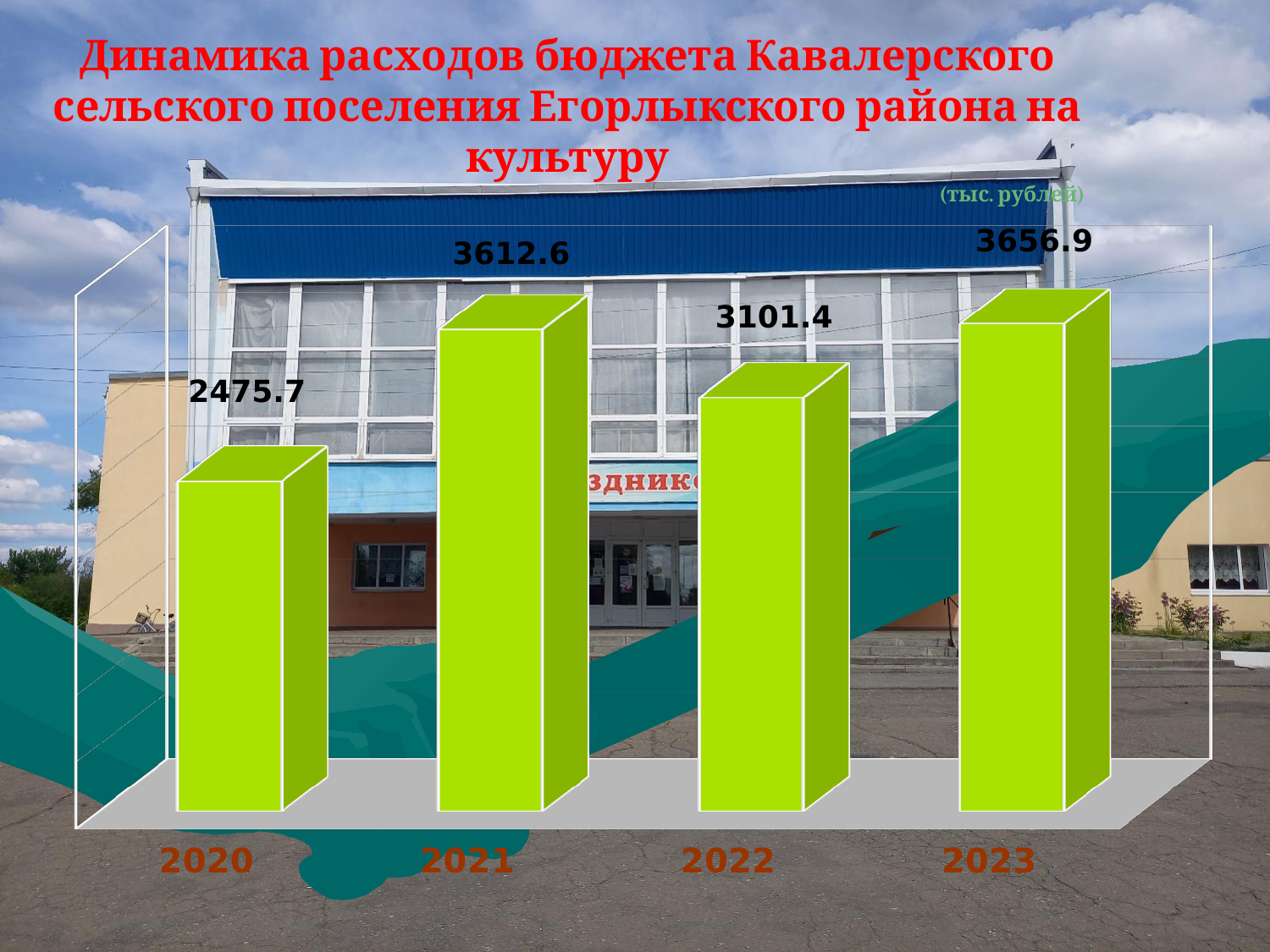

Динамика расходов бюджета Кавалерского сельского поселения Егорлыкского района на культуру
							(тыс. рублей)

[unsupported chart]